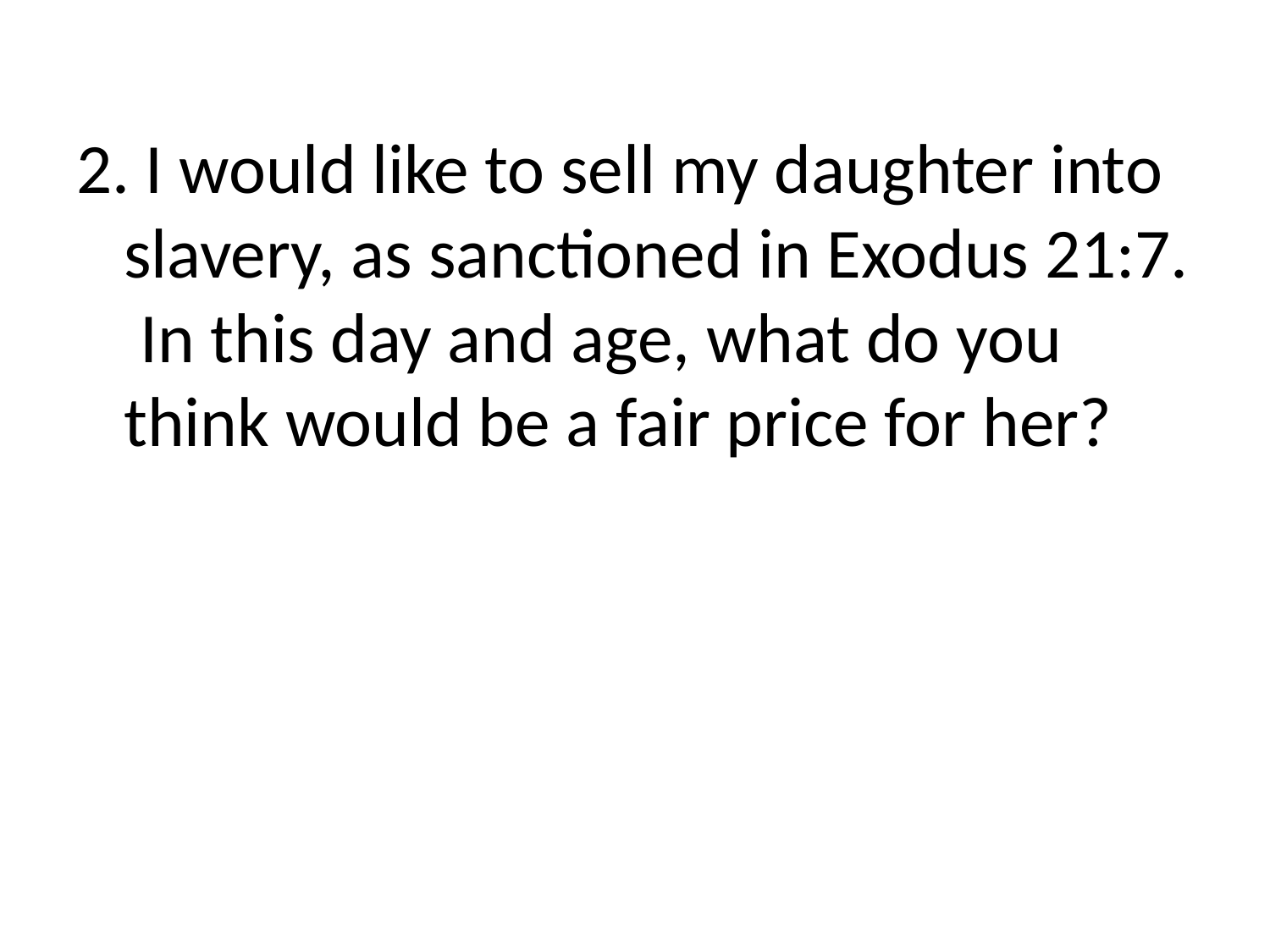

2. I would like to sell my daughter into slavery, as sanctioned in Exodus 21:7.  In this day and age, what do you think would be a fair price for her?